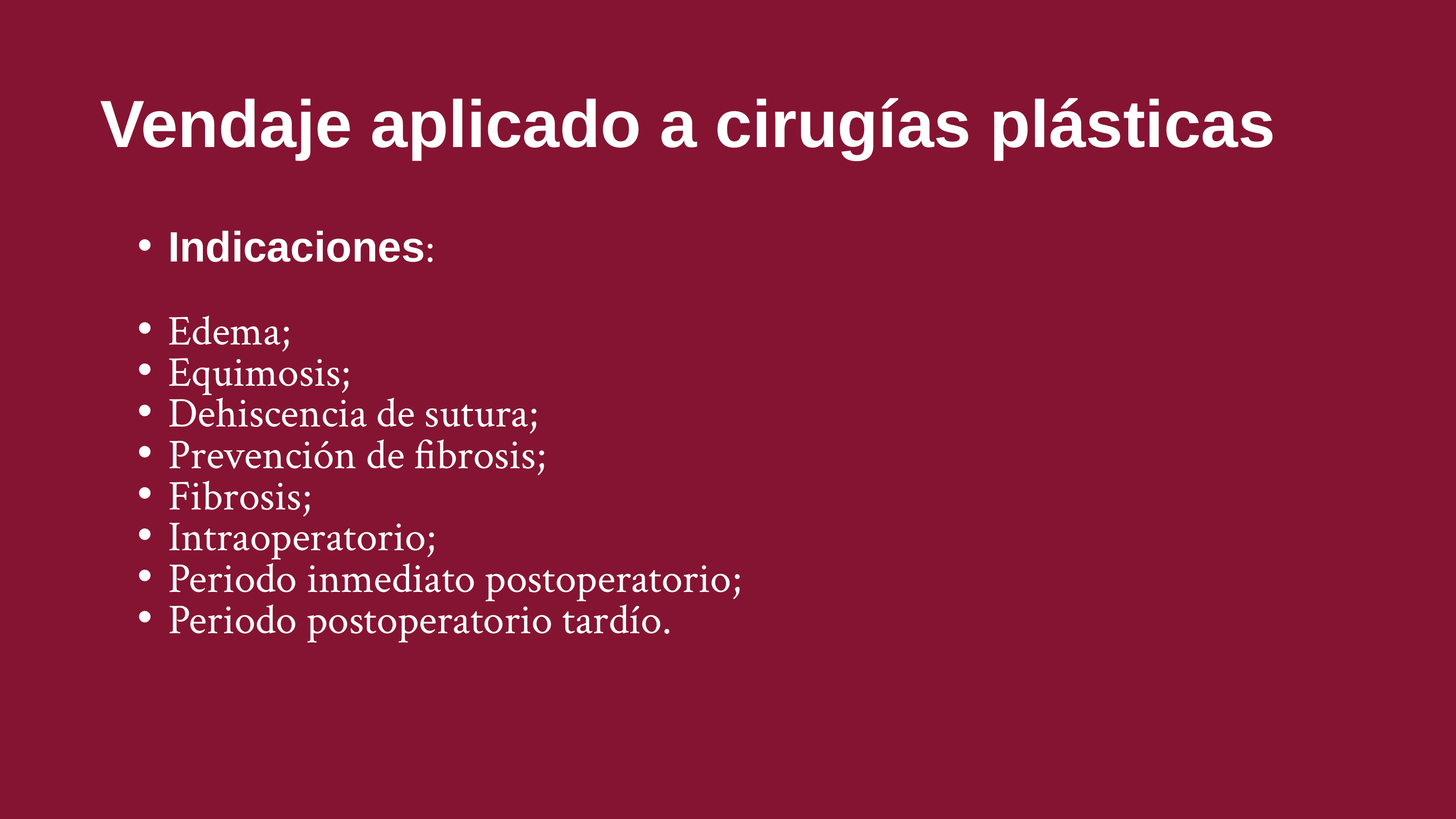

Vendaje aplicado a cirugías plásticas
Indicaciones:

Edema;
Equimosis;
Dehiscencia de sutura;
Prevención de fibrosis;
Fibrosis;
Intraoperatorio;
Periodo inmediato postoperatorio;
Periodo postoperatorio tardío.